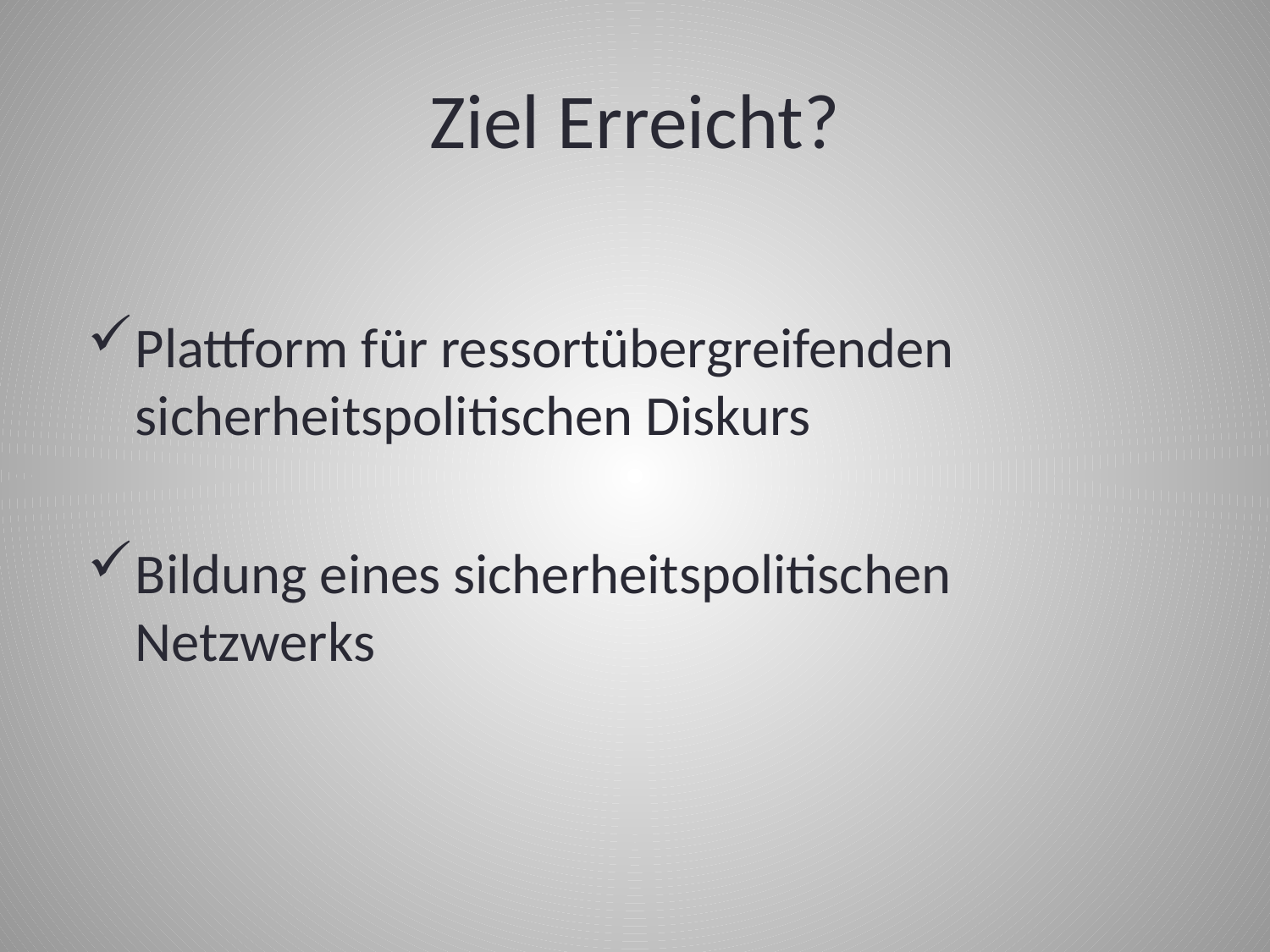

# Ziel Erreicht?

Plattform für ressortübergreifenden sicherheitspolitischen Diskurs

Bildung eines sicherheitspolitischen Netzwerks